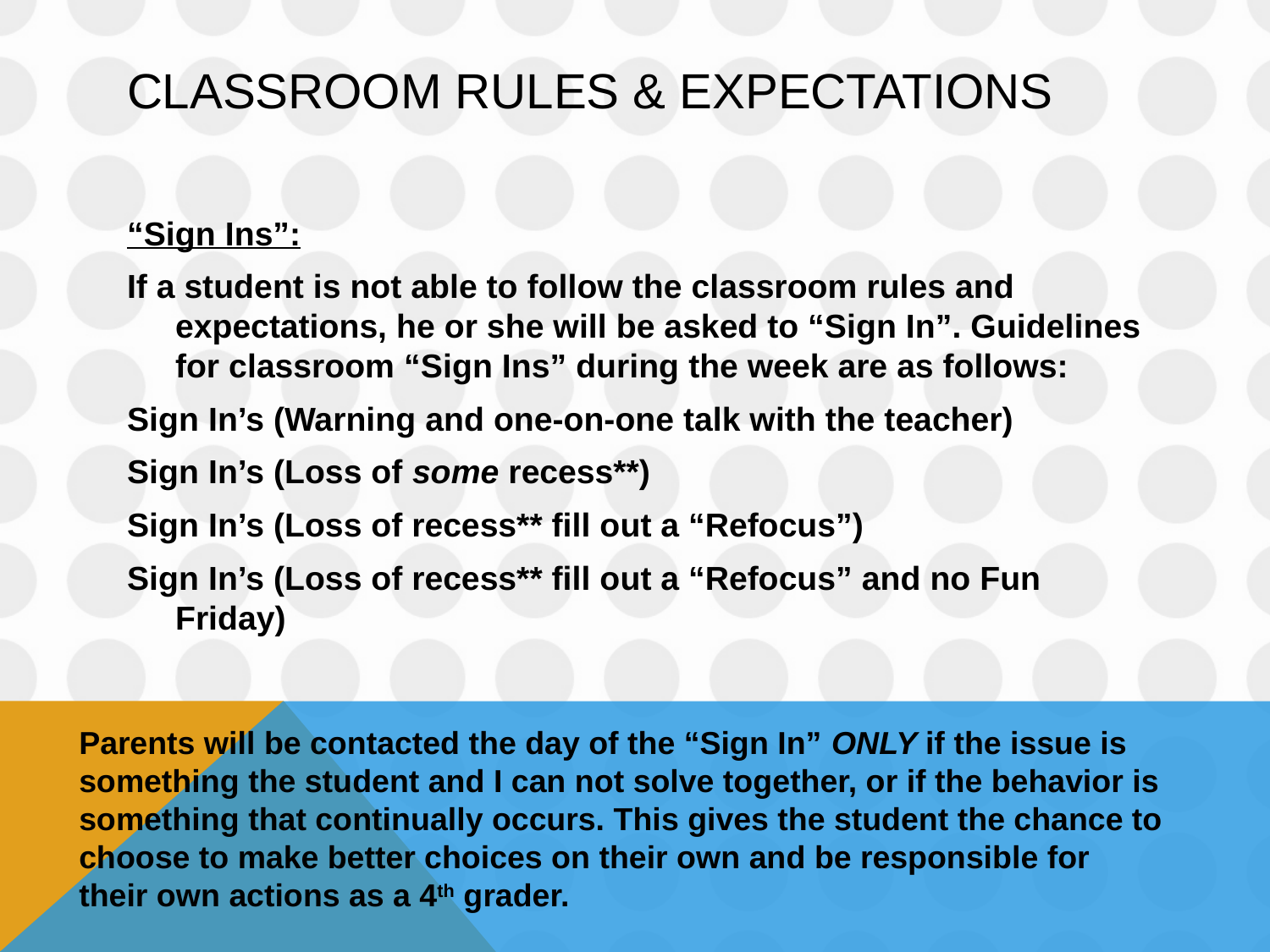

# Classroom Rules & Expectations

“Sign Ins”:
If a student is not able to follow the classroom rules and expectations, he or she will be asked to “Sign In”. Guidelines for classroom “Sign Ins” during the week are as follows:
Sign In’s (Warning and one-on-one talk with the teacher)
Sign In’s (Loss of some recess**)
Sign In’s (Loss of recess** fill out a “Refocus”)
Sign In’s (Loss of recess** fill out a “Refocus” and no Fun Friday)

Parents will be contacted the day of the “Sign In” ONLY if the issue is something the student and I can not solve together, or if the behavior is something that continually occurs. This gives the student the chance to choose to make better choices on their own and be responsible for their own actions as a 4th grader.